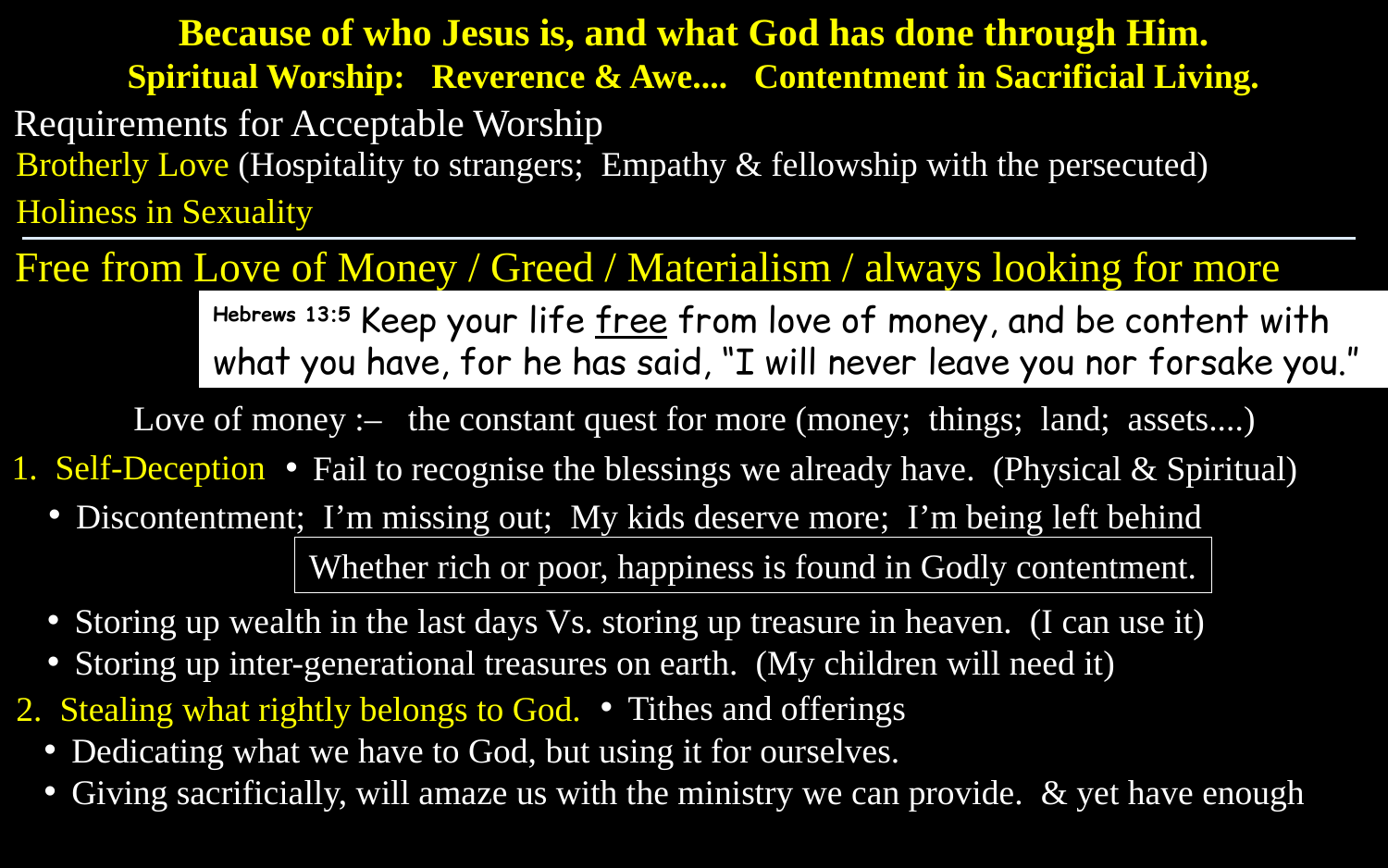

Because of who Jesus is, and what God has done through Him.
Spiritual Worship:   Reverence & Awe....   Contentment in Sacrificial Living.
Requirements for Acceptable Worship
Brotherly Love (Hospitality to strangers;  Empathy & fellowship with the persecuted)
Holiness in Sexuality
Free from Love of Money / Greed / Materialism / always looking for more
Hebrews 13:5 Keep your life free from love of money, and be content with what you have, for he has said, “I will never leave you nor forsake you.”
Love of money :–   the constant quest for more (money;  things;  land;  assets....)
1.  Self-Deception
Fail to recognise the blessings we already have.  (Physical & Spiritual)
Discontentment;  I’m missing out;  My kids deserve more;  I’m being left behind
Whether rich or poor, happiness is found in Godly contentment.
Storing up wealth in the last days Vs. storing up treasure in heaven.  (I can use it)
Storing up inter-generational treasures on earth.  (My children will need it)
Tithes and offerings
2.  Stealing what rightly belongs to God.
Dedicating what we have to God, but using it for ourselves.
Giving sacrificially, will amaze us with the ministry we can provide.  & yet have enough